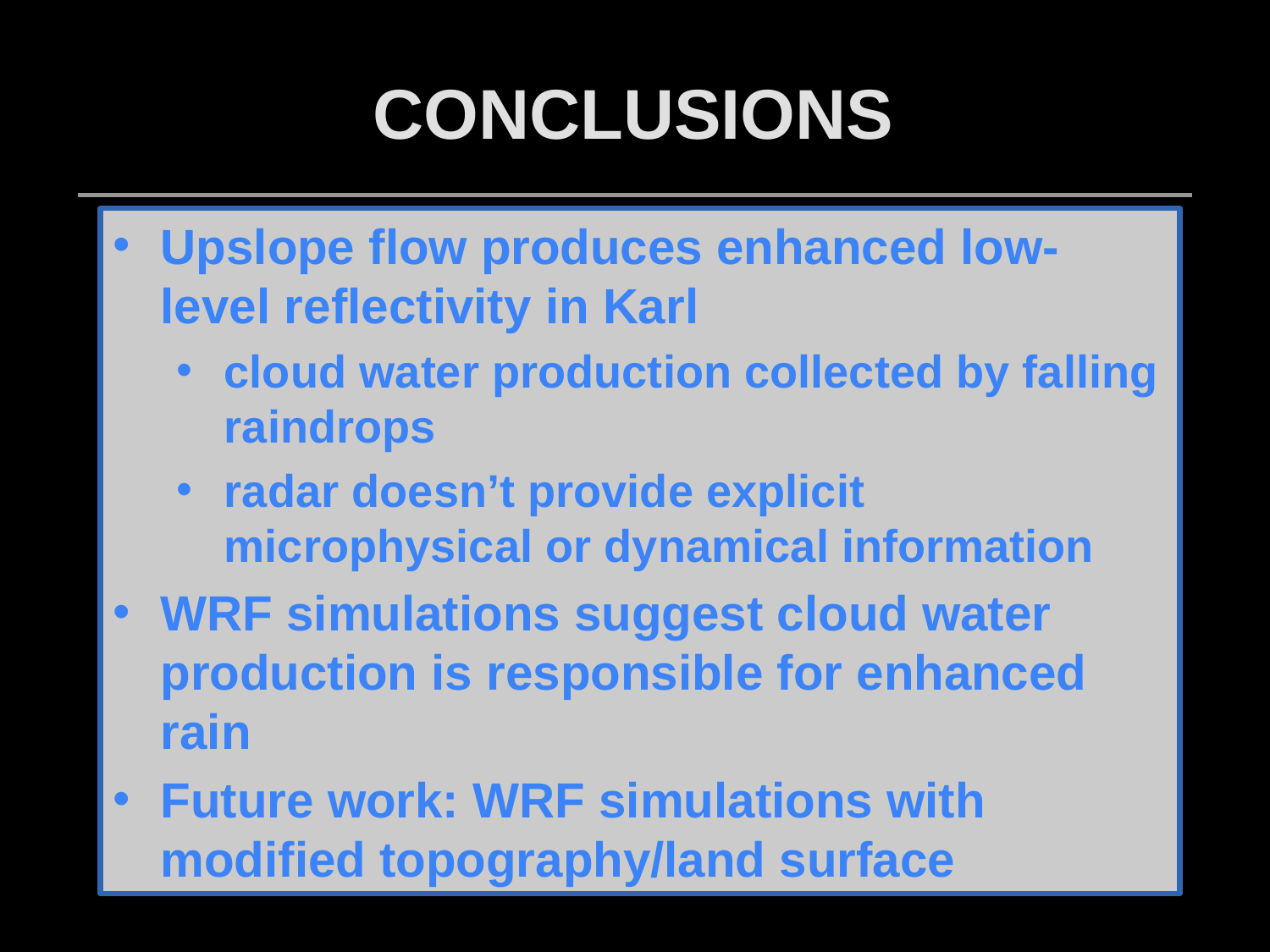

# Conclusions
Upslope flow produces enhanced low-level reflectivity in Karl
cloud water production collected by falling raindrops
radar doesn’t provide explicit microphysical or dynamical information
WRF simulations suggest cloud water production is responsible for enhanced rain
Future work: WRF simulations with modified topography/land surface